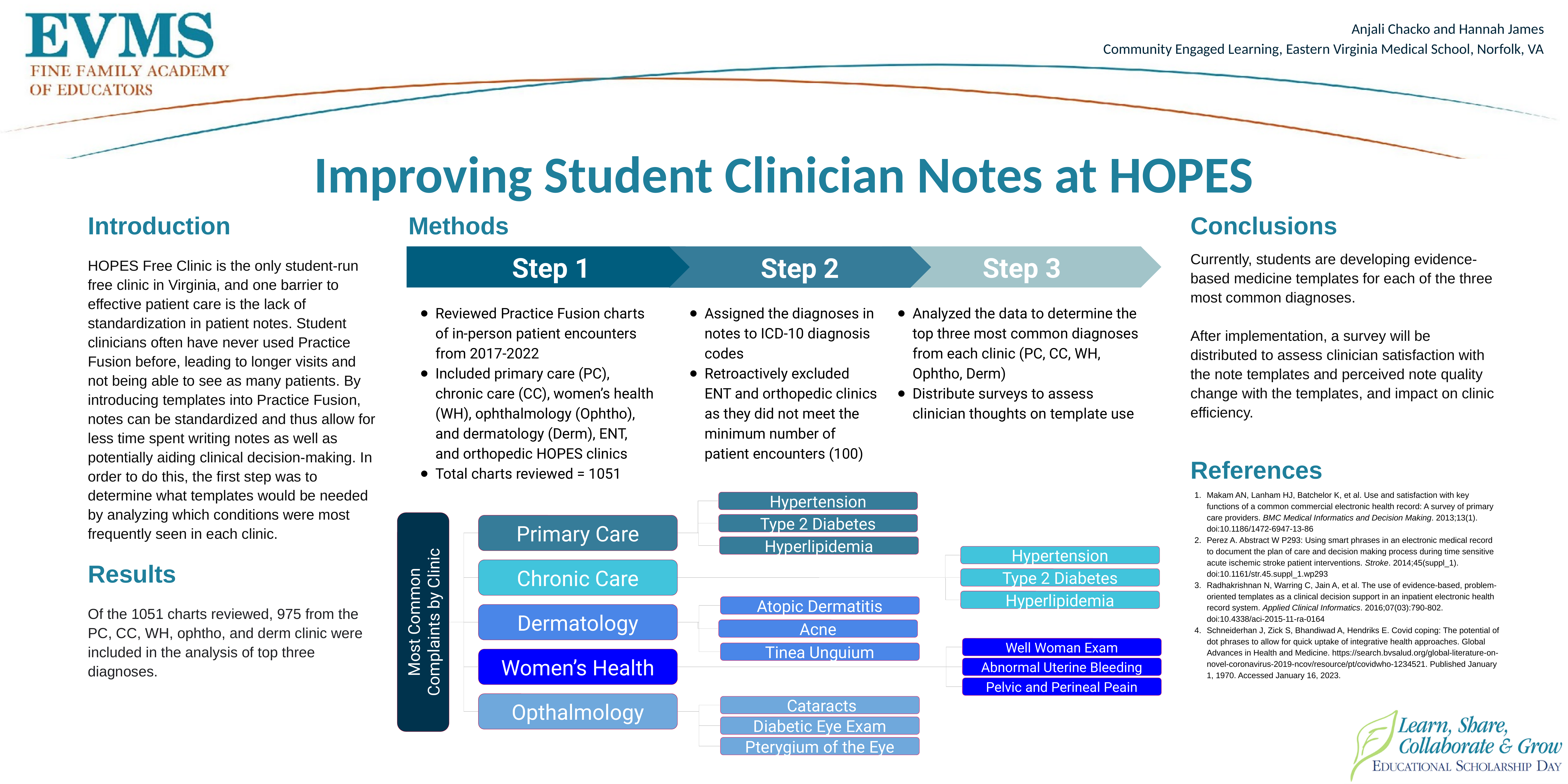

Anjali Chacko and Hannah James
Community Engaged Learning, Eastern Virginia Medical School, Norfolk, VA
# Improving Student Clinician Notes at HOPES
Methods
Conclusions
Introduction
Step 3
Analyzed the data to determine the top three most common diagnoses from each clinic (PC, CC, WH, Ophtho, Derm)
Distribute surveys to assess clinician thoughts on template use

Step 1
Reviewed Practice Fusion charts of in-person patient encounters from 2017-2022
Included primary care (PC), chronic care (CC), women’s health (WH), ophthalmology (Ophtho), and dermatology (Derm), ENT, and orthopedic HOPES clinics
Total charts reviewed = 1051
Step 2
Assigned the diagnoses in notes to ICD-10 diagnosis codes
Retroactively excluded ENT and orthopedic clinics as they did not meet the minimum number of patient encounters (100)
Currently, students are developing evidence-based medicine templates for each of the three most common diagnoses.

After implementation, a survey will be distributed to assess clinician satisfaction with the note templates and perceived note quality change with the templates, and impact on clinic efficiency.
HOPES Free Clinic is the only student-run free clinic in Virginia, and one barrier to effective patient care is the lack of standardization in patient notes. Student clinicians often have never used Practice Fusion before, leading to longer visits and not being able to see as many patients. By introducing templates into Practice Fusion, notes can be standardized and thus allow for less time spent writing notes as well as potentially aiding clinical decision-making. In order to do this, the first step was to determine what templates would be needed by analyzing which conditions were most frequently seen in each clinic.
References
Makam AN, Lanham HJ, Batchelor K, et al. Use and satisfaction with key functions of a common commercial electronic health record: A survey of primary care providers. BMC Medical Informatics and Decision Making. 2013;13(1). doi:10.1186/1472-6947-13-86
Perez A. Abstract W P293: Using smart phrases in an electronic medical record to document the plan of care and decision making process during time sensitive acute ischemic stroke patient interventions. Stroke. 2014;45(suppl_1). doi:10.1161/str.45.suppl_1.wp293
Radhakrishnan N, Warring C, Jain A, et al. The use of evidence-based, problem-oriented templates as a clinical decision support in an inpatient electronic health record system. Applied Clinical Informatics. 2016;07(03):790-802. doi:10.4338/aci-2015-11-ra-0164
Schneiderhan J, Zick S, Bhandiwad A, Hendriks E. Covid coping: The potential of dot phrases to allow for quick uptake of integrative health approaches. Global Advances in Health and Medicine. https://search.bvsalud.org/global-literature-on-novel-coronavirus-2019-ncov/resource/pt/covidwho-1234521. Published January 1, 1970. Accessed January 16, 2023.
Hypertension
Type 2 Diabetes
Primary Care
Hyperlipidemia
Hypertension
Results
Chronic Care
Type 2 Diabetes
Hyperlipidemia
Most Common Complaints by Clinic
Atopic Dermatitis
Of the 1051 charts reviewed, 975 from the PC, CC, WH, ophtho, and derm clinic were included in the analysis of top three diagnoses.

Dermatology
Acne
Well Woman Exam
Tinea Unguium
Women’s Health
Abnormal Uterine Bleeding
Pelvic and Perineal Peain
Opthalmology
 Cataracts
Diabetic Eye Exam
Pterygium of the Eye